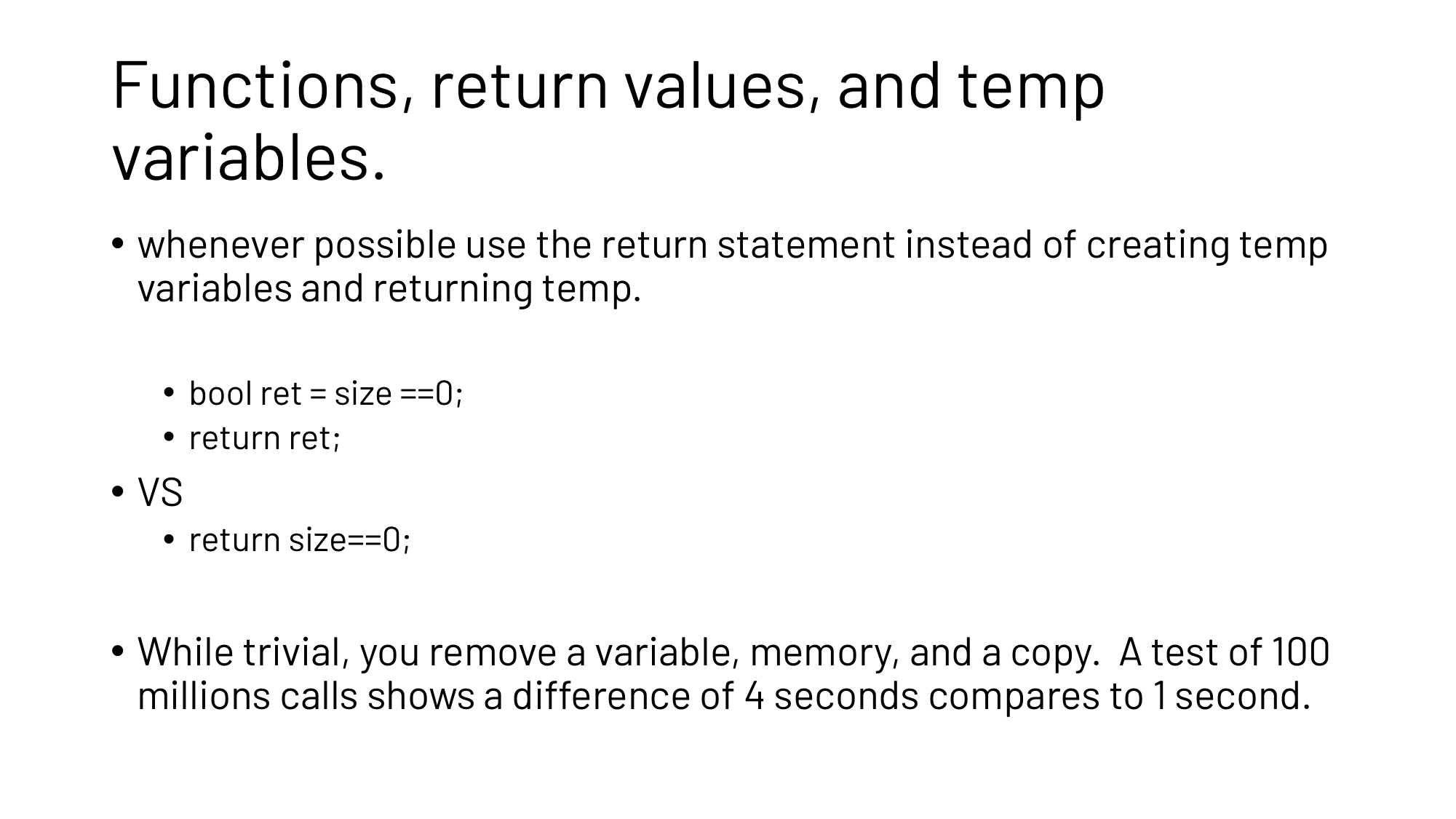

# Functions, return values, and temp variables.
whenever possible use the return statement instead of creating temp variables and returning temp.

bool ret = size ==0;
return ret;
VS
return size==0;

While trivial, you remove a variable, memory, and a copy.  A test of 100 millions calls shows a difference of 4 seconds compares to 1 second.